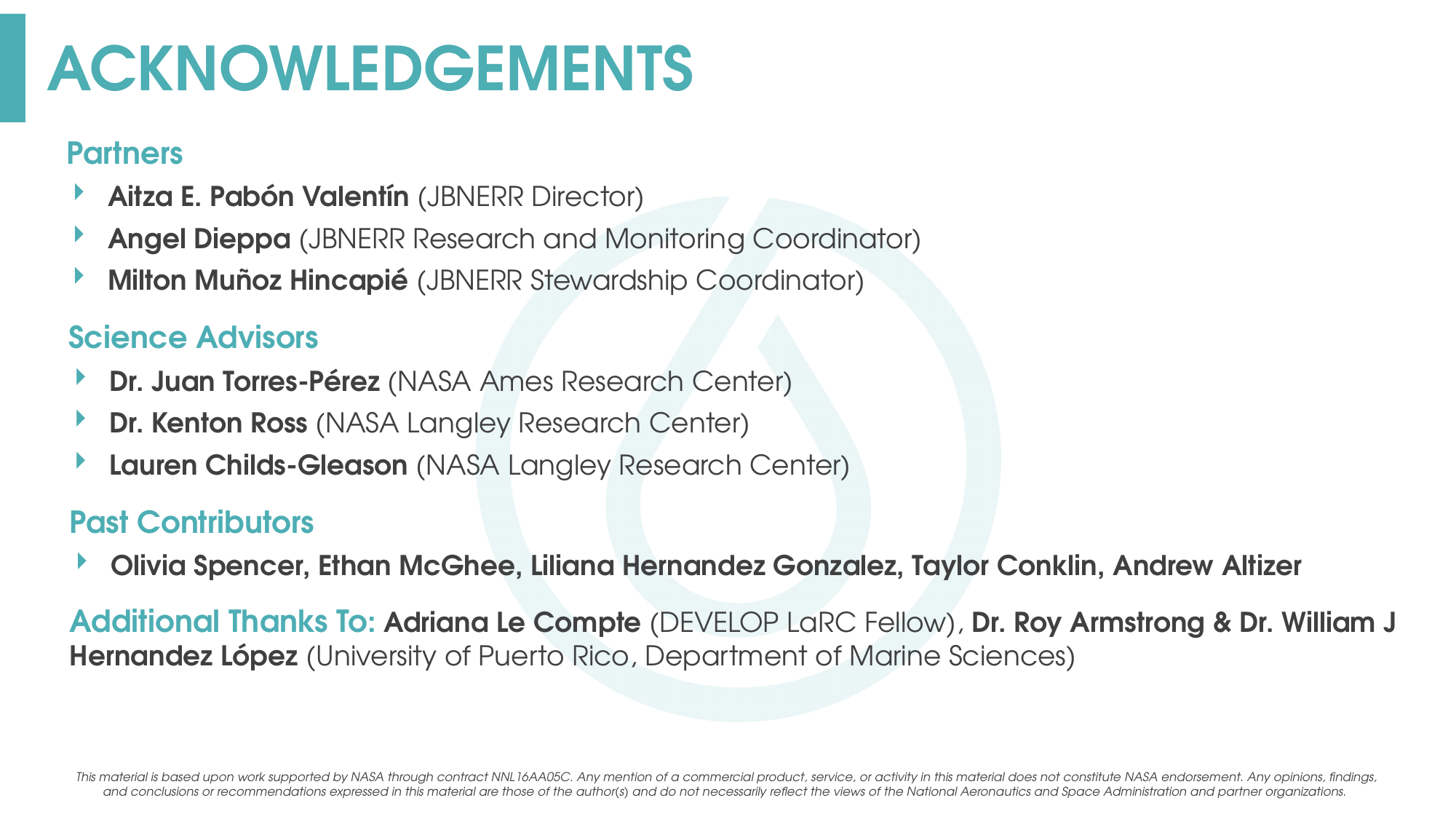

Partners
Aitza E. Pabón Valentín (JBNERR Director)
Angel Dieppa (JBNERR Research and Monitoring Coordinator)
Milton Muñoz Hincapié (JBNERR Stewardship Coordinator)
Science Advisors
Dr. Juan Torres-Pérez (NASA Ames Research Center)
Dr. Kenton Ross (NASA Langley Research Center)
Lauren Childs-Gleason (NASA Langley Research Center)
Past Contributors
Olivia Spencer, Ethan McGhee, Liliana Hernandez Gonzalez, Taylor Conklin, Andrew Altizer
Additional Thanks To: Adriana Le Compte (DEVELOP LaRC Fellow), Dr. Roy Armstrong & Dr. William J Hernandez López (University of Puerto Rico, Department of Marine Sciences)